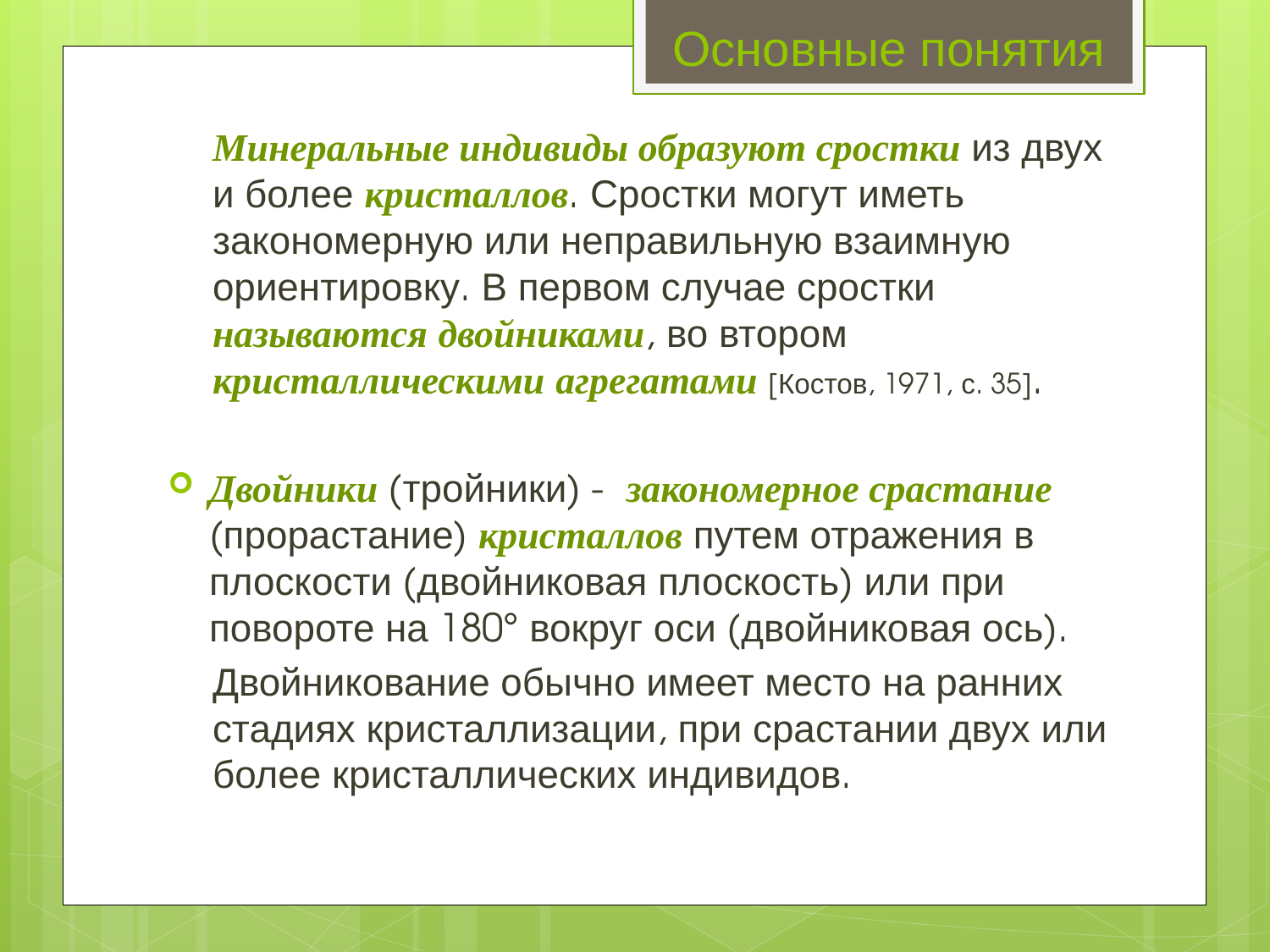

Основные понятия
Минеральные индивиды образуют сростки из двух и более кристаллов. Сростки могут иметь закономерную или неправильную взаимную ориентировку. В первом случае сростки называются двойниками, во втором кристаллическими агрегатами [Костов, 1971, с. 35].

Двойники (тройники) -  закономерное срастание (прорастание) кристаллов путем отражения в плоскости (двойниковая плоскость) или при повороте на 180° вокруг оси (двойниковая ось).
Двойникование обычно имеет место на ранних стадиях кристаллизации, при срастании двух или более кристаллических индивидов.